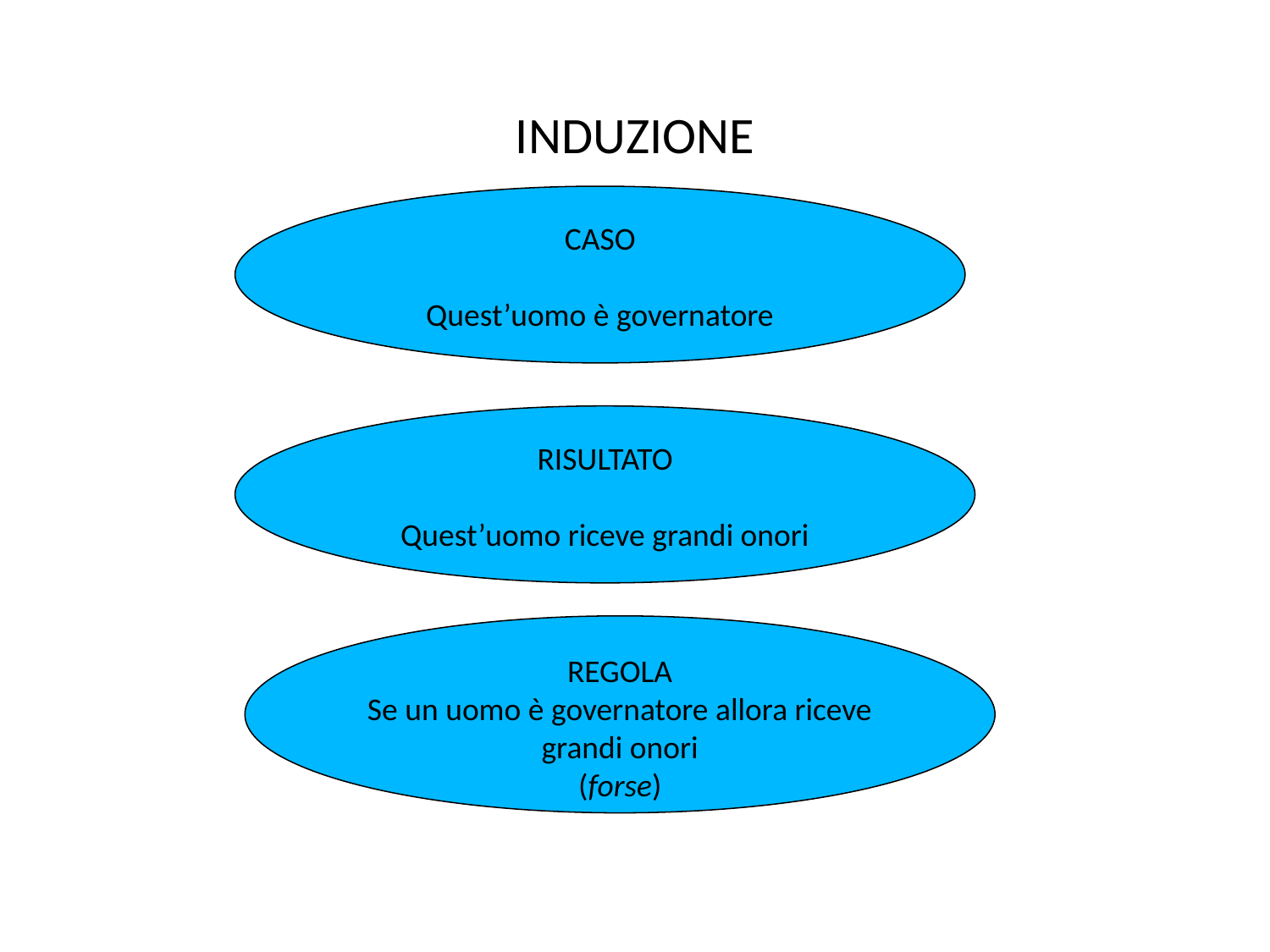

INDUZIONE
DEDUZIONE

CASO

Quest’uomo è governatore
RISULTATO

Quest’uomo riceve grandi onori
REGOLA
Se un uomo è governatore allora riceve grandi onori
(forse)

37